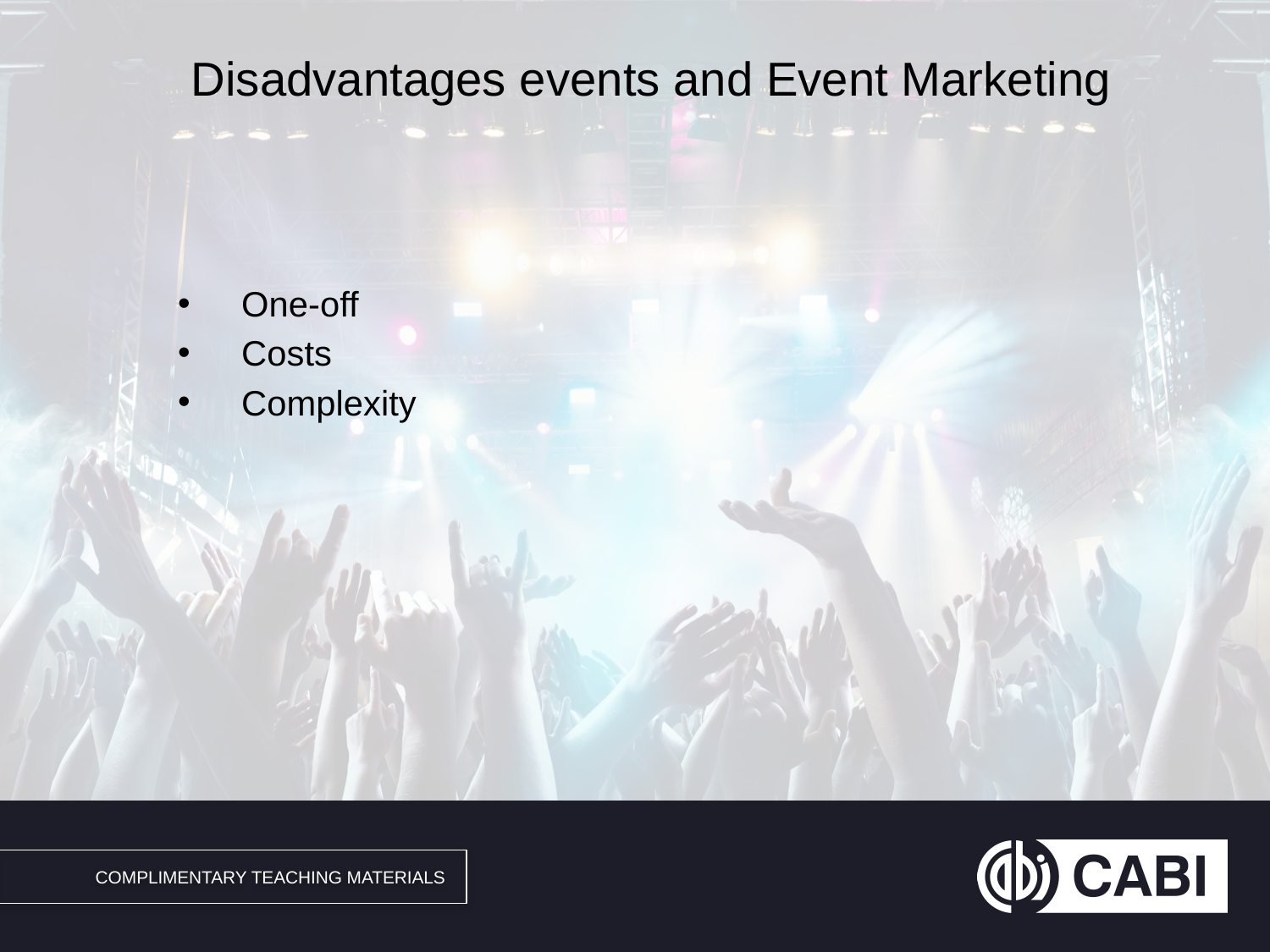

# Disadvantages events and Event Marketing

One-off
Costs
Complexity